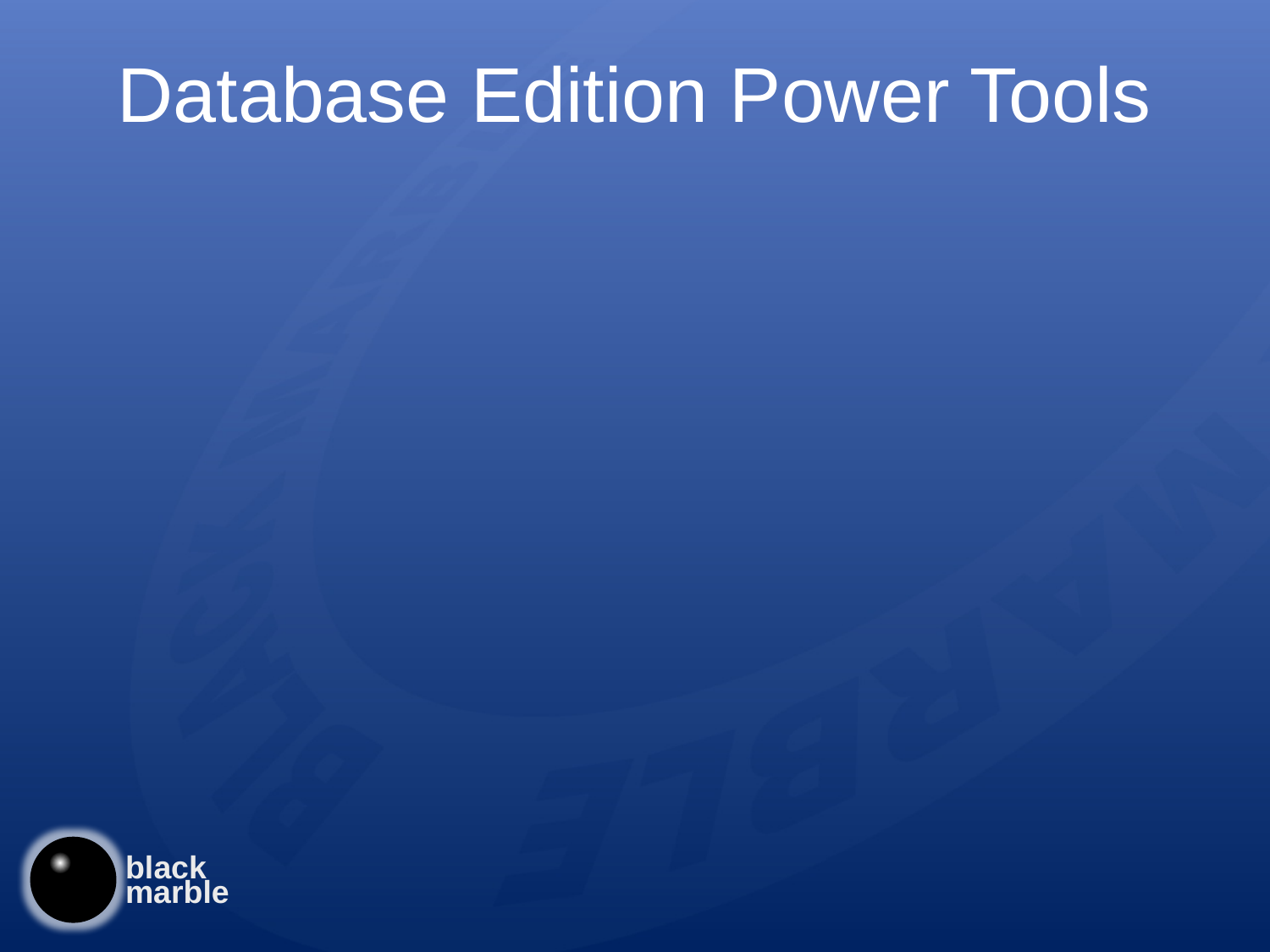

# Database Edition Power Tools
Power Tools 2008 added additional features that didn’t make the product release cycle
Dependency Viewer
New Refactorings
Data Generation Wizard
MSBuild Tasks
T-SQL Static Code Analysis
Schema Manager API
At present no GDR Power tools released